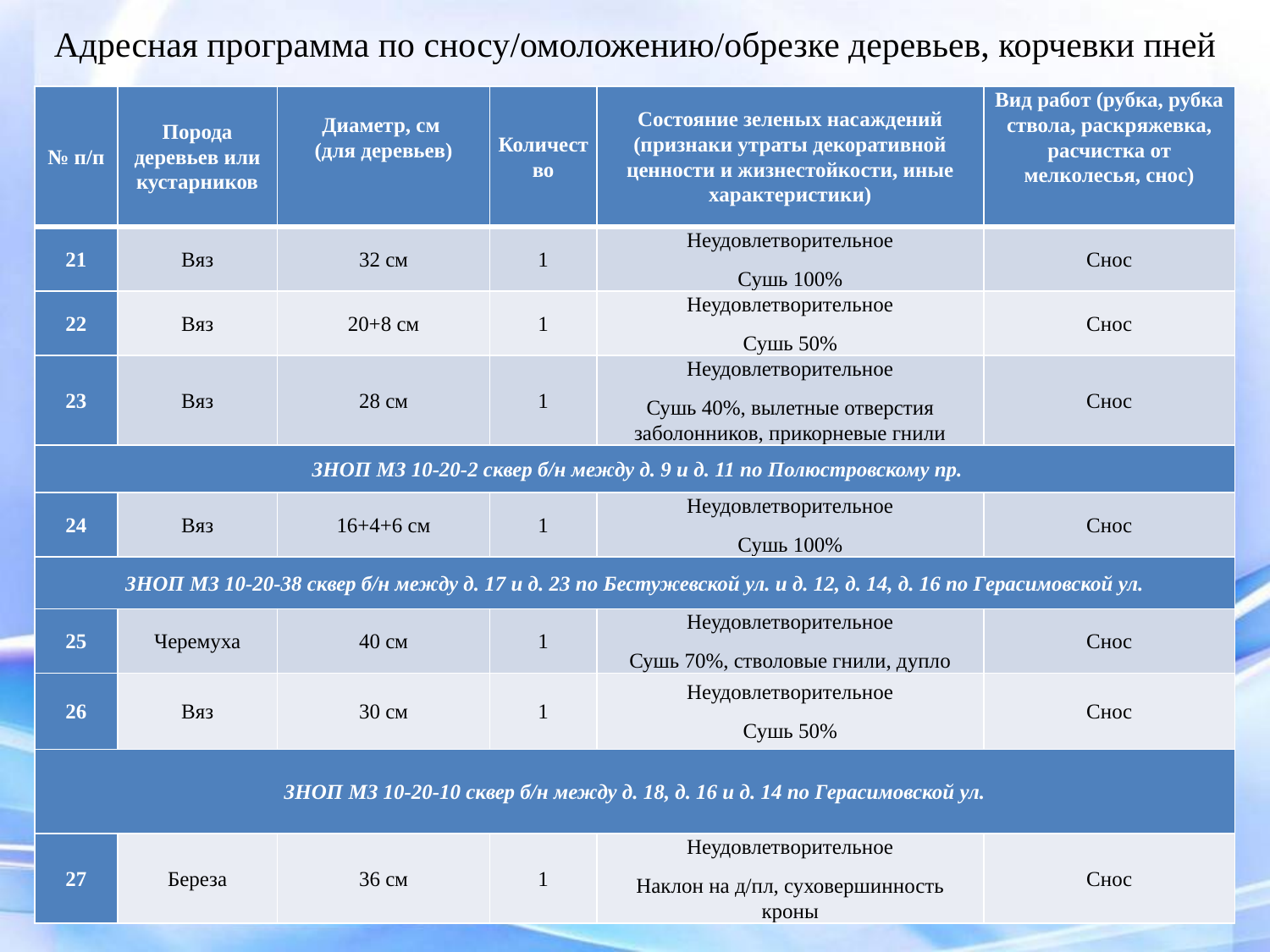

# Адресная программа по сносу/омоложению/обрезке деревьев, корчевки пней
| № п/п | Порода деревьев или кустарников | Диаметр, см (для деревьев) | Количество | Состояние зеленых насаждений (признаки утраты декоративной ценности и жизнестойкости, иные характеристики) | Вид работ (рубка, рубка ствола, раскряжевка, расчистка от мелколесья, снос) |
| --- | --- | --- | --- | --- | --- |
| 21 | Вяз | 32 см | 1 | Неудовлетворительное Сушь 100% | Снос |
| 22 | Вяз | 20+8 см | 1 | Неудовлетворительное Сушь 50% | Снос |
| 23 | Вяз | 28 см | 1 | Неудовлетворительное Сушь 40%, вылетные отверстия заболонников, прикорневые гнили | Снос |
| ЗНОП МЗ 10-20-2 сквер б/н между д. 9 и д. 11 по Полюстровскому пр. |  |  |  |  |  |
| 24 | Вяз | 16+4+6 см | 1 | Неудовлетворительное Сушь 100% | Снос |
| ЗНОП МЗ 10-20-38 сквер б/н между д. 17 и д. 23 по Бестужевской ул. и д. 12, д. 14, д. 16 по Герасимовской ул. |  |  |  |  |  |
| 25 | Черемуха | 40 см | 1 | Неудовлетворительное Сушь 70%, стволовые гнили, дупло | Снос |
| 26 | Вяз | 30 см | 1 | Неудовлетворительное Сушь 50% | Снос |
| ЗНОП МЗ 10-20-10 сквер б/н между д. 18, д. 16 и д. 14 по Герасимовской ул. |  |  |  |  |  |
| 27 | Береза | 36 см | 1 | Неудовлетворительное Наклон на д/пл, суховершинность кроны | Снос |